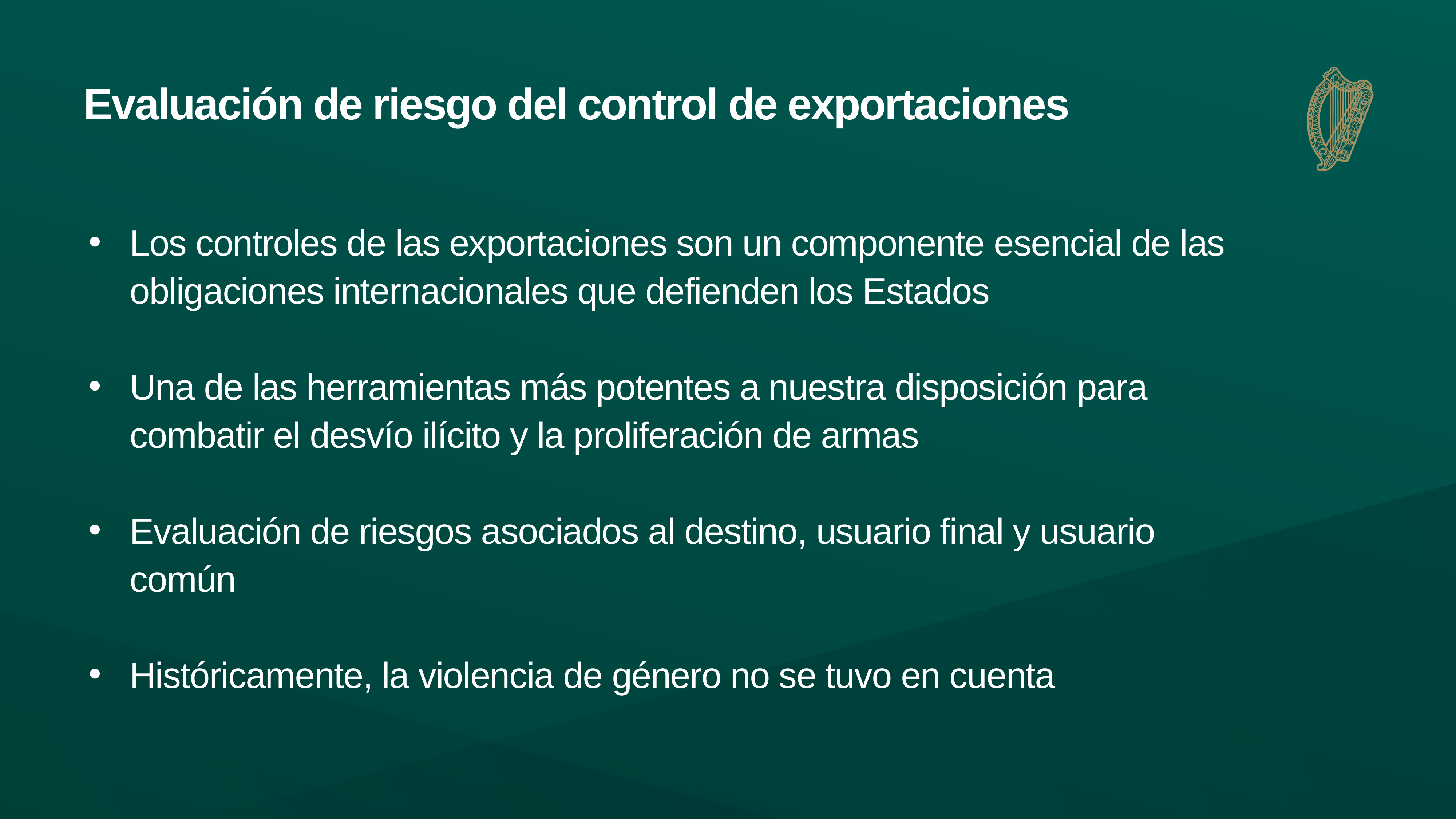

# Evaluación de riesgo del control de exportaciones

Los controles de las exportaciones son un componente esencial de las obligaciones internacionales que defienden los Estados

Una de las herramientas más potentes a nuestra disposición para combatir el desvío ilícito y la proliferación de armas

Evaluación de riesgos asociados al destino, usuario final y usuario común

Históricamente, la violencia de género no se tuvo en cuenta